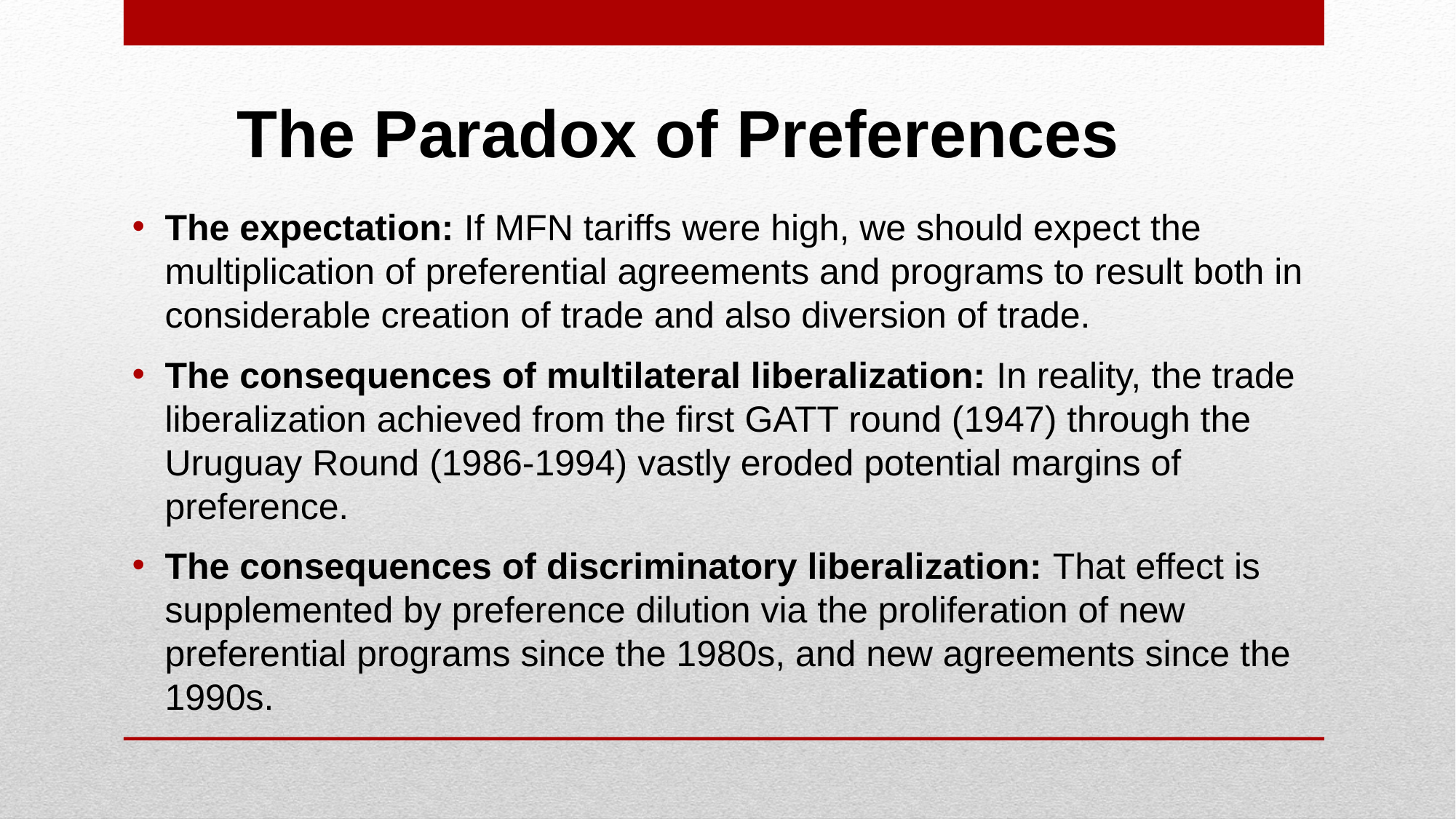

# The Paradox of Preferences
The expectation: If MFN tariffs were high, we should expect the multiplication of preferential agreements and programs to result both in considerable creation of trade and also diversion of trade.
The consequences of multilateral liberalization: In reality, the trade liberalization achieved from the first GATT round (1947) through the Uruguay Round (1986-1994) vastly eroded potential margins of preference.
The consequences of discriminatory liberalization: That effect is supplemented by preference dilution via the proliferation of new preferential programs since the 1980s, and new agreements since the 1990s.